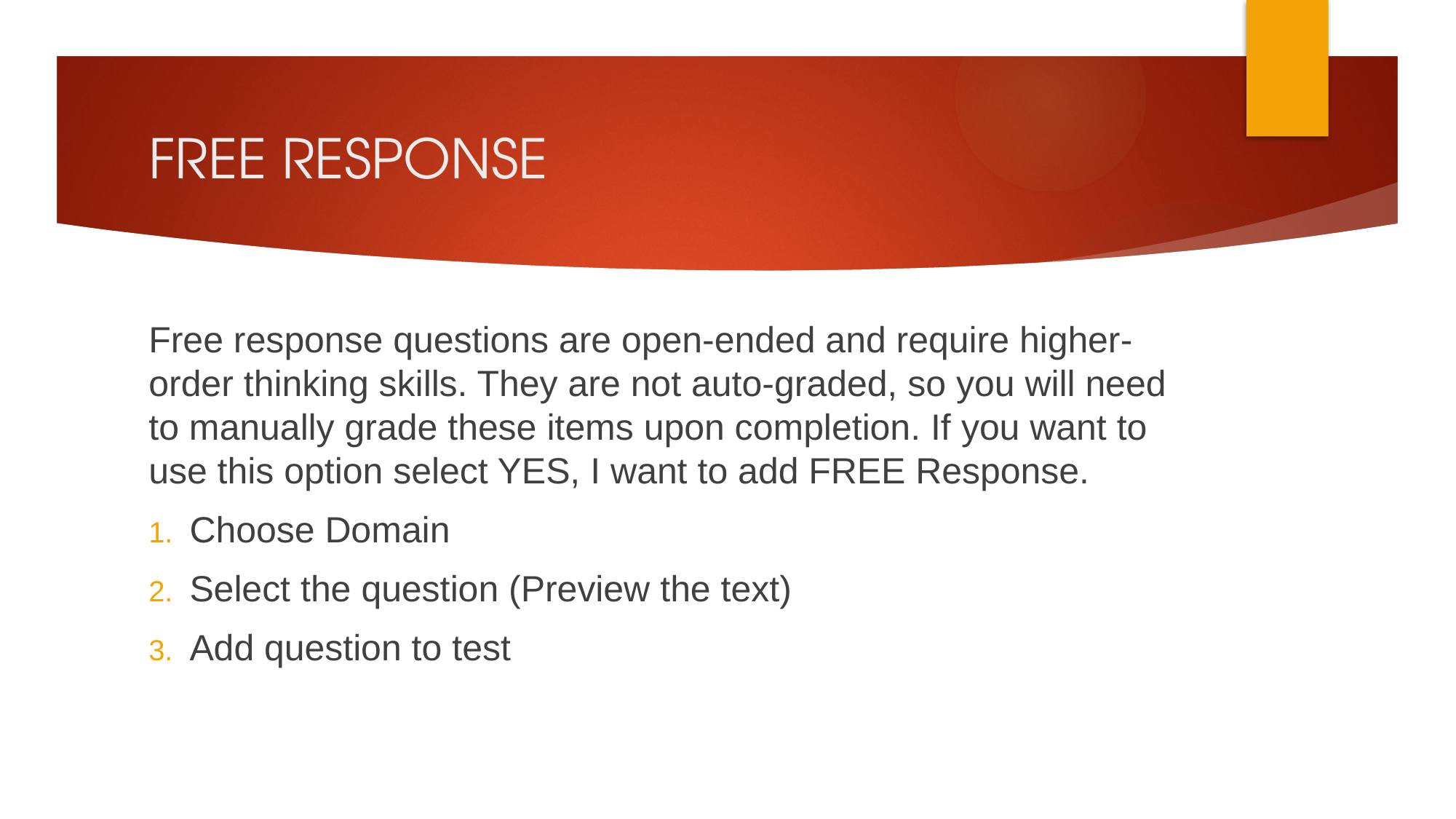

# FREE RESPONSE
Free response questions are open-ended and require higher-order thinking skills. They are not auto-graded, so you will need to manually grade these items upon completion. If you want to use this option select YES, I want to add FREE Response.
Choose Domain
Select the question (Preview the text)
Add question to test